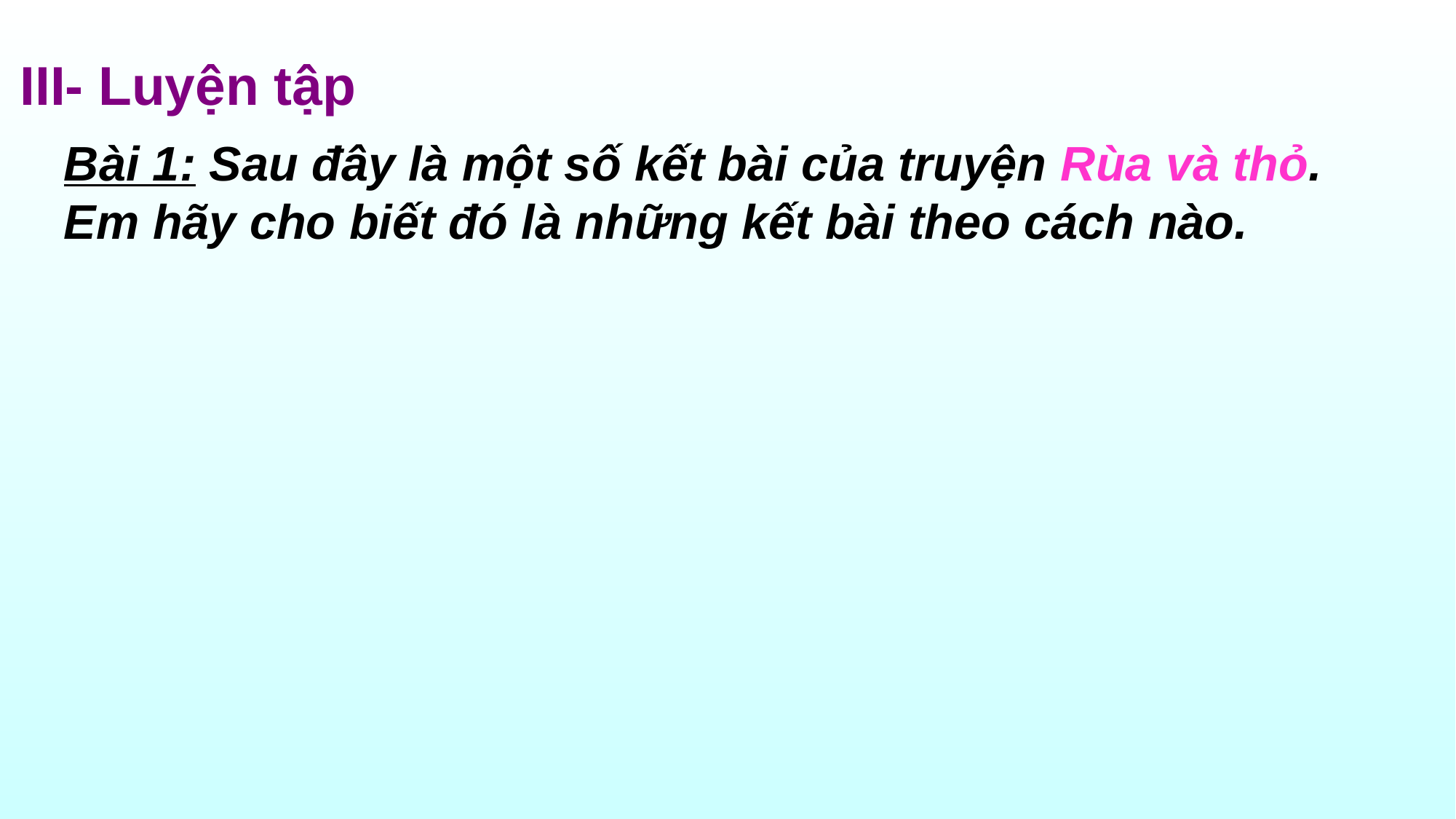

III- Luyện tập
Bài 1: Sau đây là một số kết bài của truyện Rùa và thỏ. Em hãy cho biết đó là những kết bài theo cách nào.